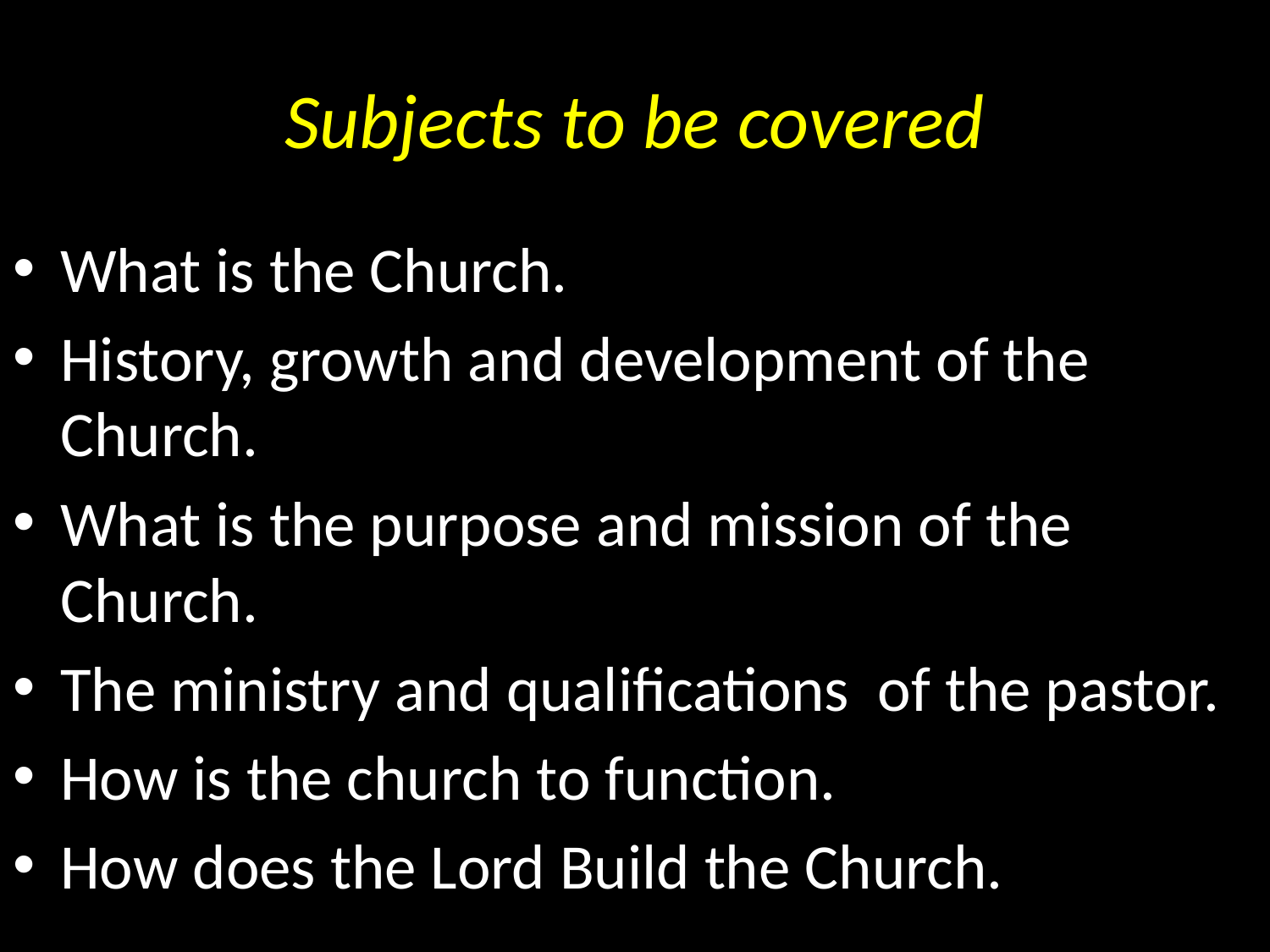

# Subjects to be covered
What is the Church.
History, growth and development of the Church.
What is the purpose and mission of the Church.
The ministry and qualifications  of the pastor.
How is the church to function.
How does the Lord Build the Church.